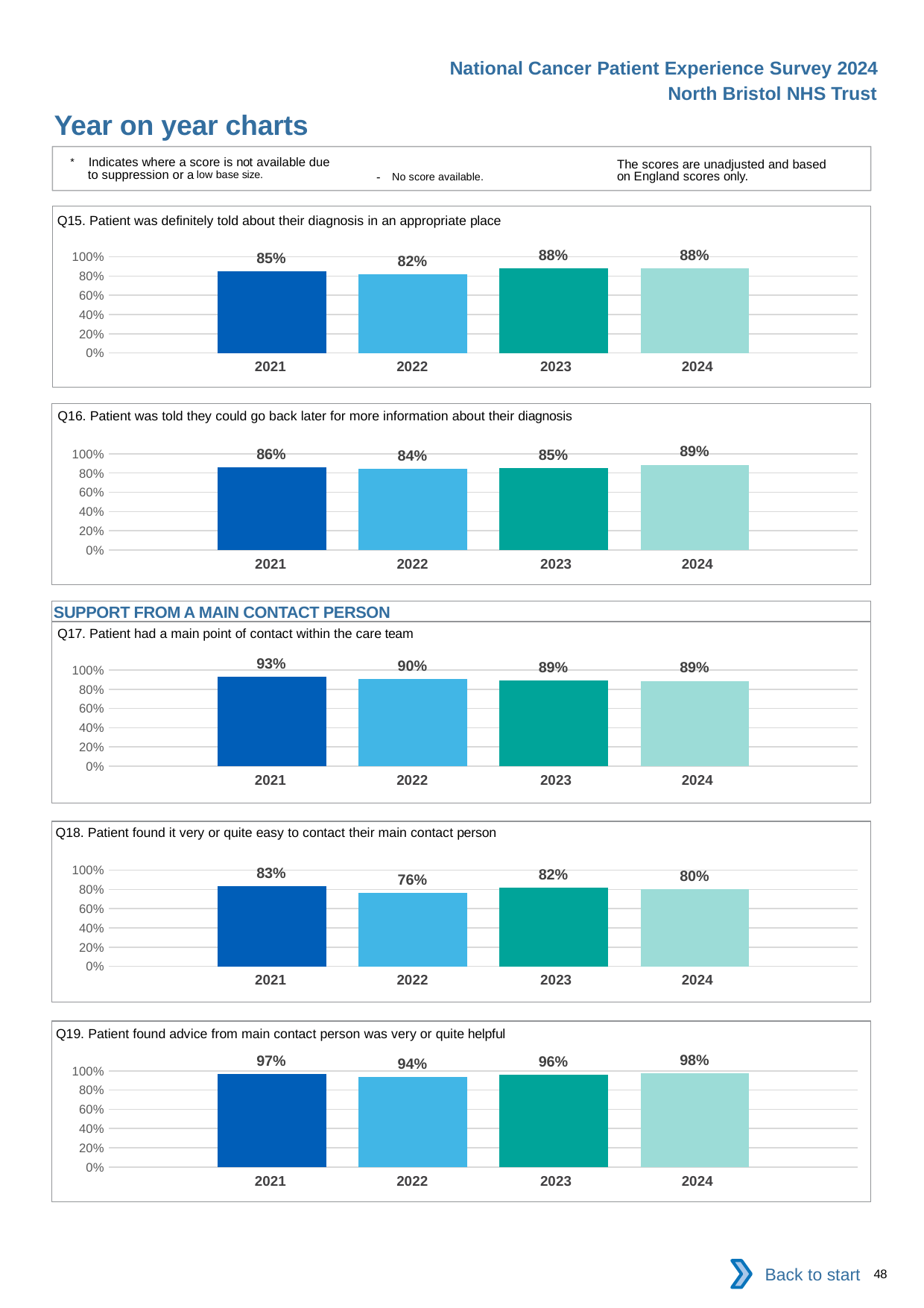

National Cancer Patient Experience Survey 2024
North Bristol NHS Trust
Year on year charts

*  Indicates where a score is not available due to suppression or a low base size.
The scores are unadjusted and based on England scores only.
- No score available.
Q15. Patient was definitely told about their diagnosis in an appropriate place

### Chart

| Category | 2021 | 2022 | 2023 | 2024 |
|---|---|---|---|---|
| Category 1 | 0.8524946 | 0.8171806 | 0.8823529 | 0.877451 |
| 2021 | 2022 | 2023 | 2024 |
| --- | --- | --- | --- |
Q16. Patient was told they could go back later for more information about their diagnosis

### Chart

| Category | 2021 | 2022 | 2023 | 2024 |
|---|---|---|---|---|
| Category 1 | 0.8625592 | 0.8406863 | 0.8549906 | 0.8868941 |
| 2021 | 2022 | 2023 | 2024 |
| --- | --- | --- | --- |
SUPPORT FROM A MAIN CONTACT PERSON
Q17. Patient had a main point of contact within the care team

### Chart

| Category | 2021 | 2022 | 2023 | 2024 |
|---|---|---|---|---|
| Category 1 | 0.9327354 | 0.9031532 | 0.8873484 | 0.8865979 |
| 2021 | 2022 | 2023 | 2024 |
| --- | --- | --- | --- |
Q18. Patient found it very or quite easy to contact their main contact person

### Chart

| Category | 2021 | 2022 | 2023 | 2024 |
|---|---|---|---|---|
| Category 1 | 0.8324742 | 0.7619048 | 0.8203463 | 0.804878 |
| 2021 | 2022 | 2023 | 2024 |
| --- | --- | --- | --- |
Q19. Patient found advice from main contact person was very or quite helpful

### Chart

| Category | 2021 | 2022 | 2023 | 2024 |
|---|---|---|---|---|
| Category 1 | 0.9701493 | 0.939314 | 0.9591002 | 0.9777778 |
| 2021 | 2022 | 2023 | 2024 |
| --- | --- | --- | --- |
Back to start

48